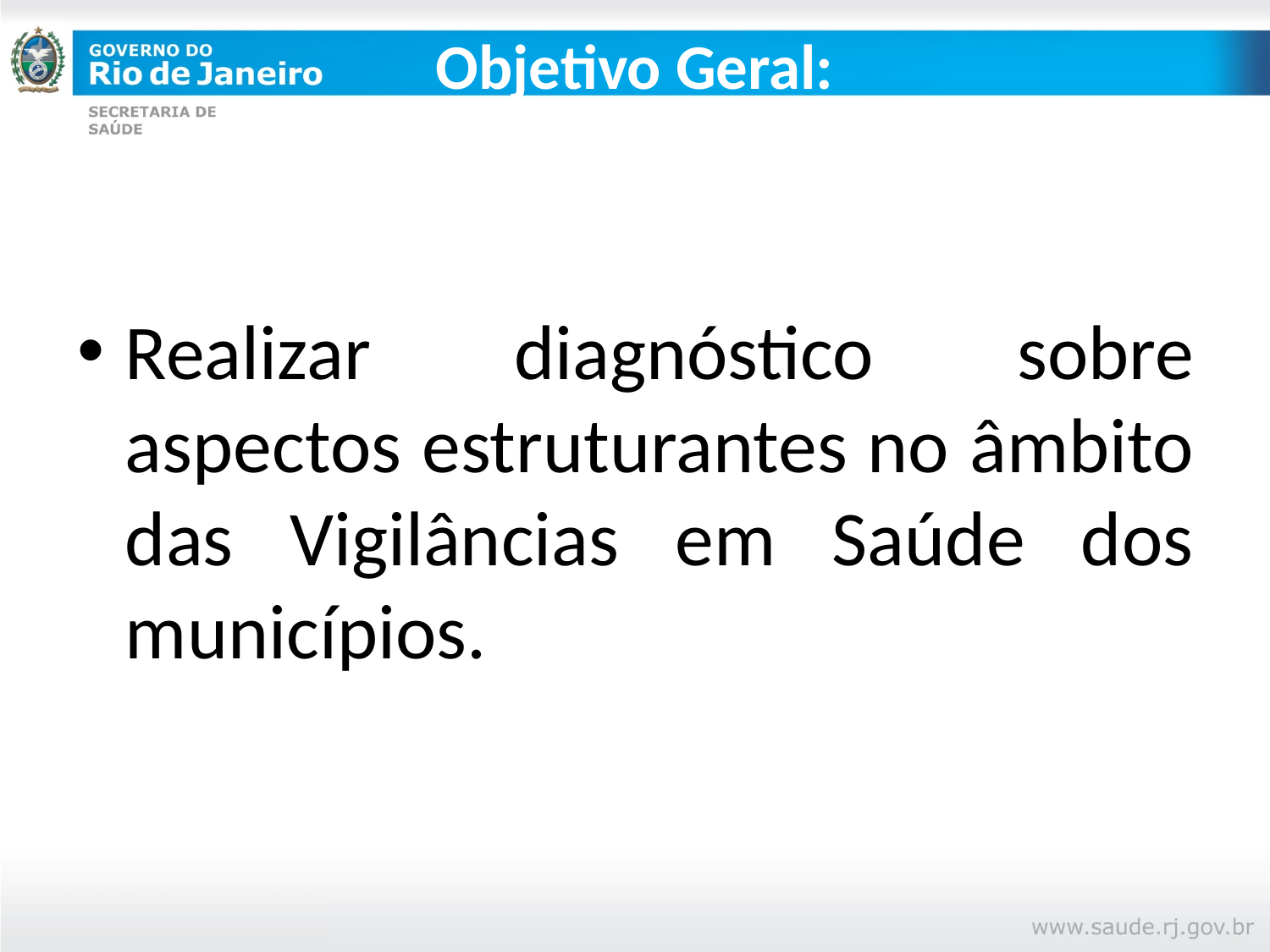

Objetivo Geral:
Realizar diagnóstico sobre aspectos estruturantes no âmbito das Vigilâncias em Saúde dos municípios.